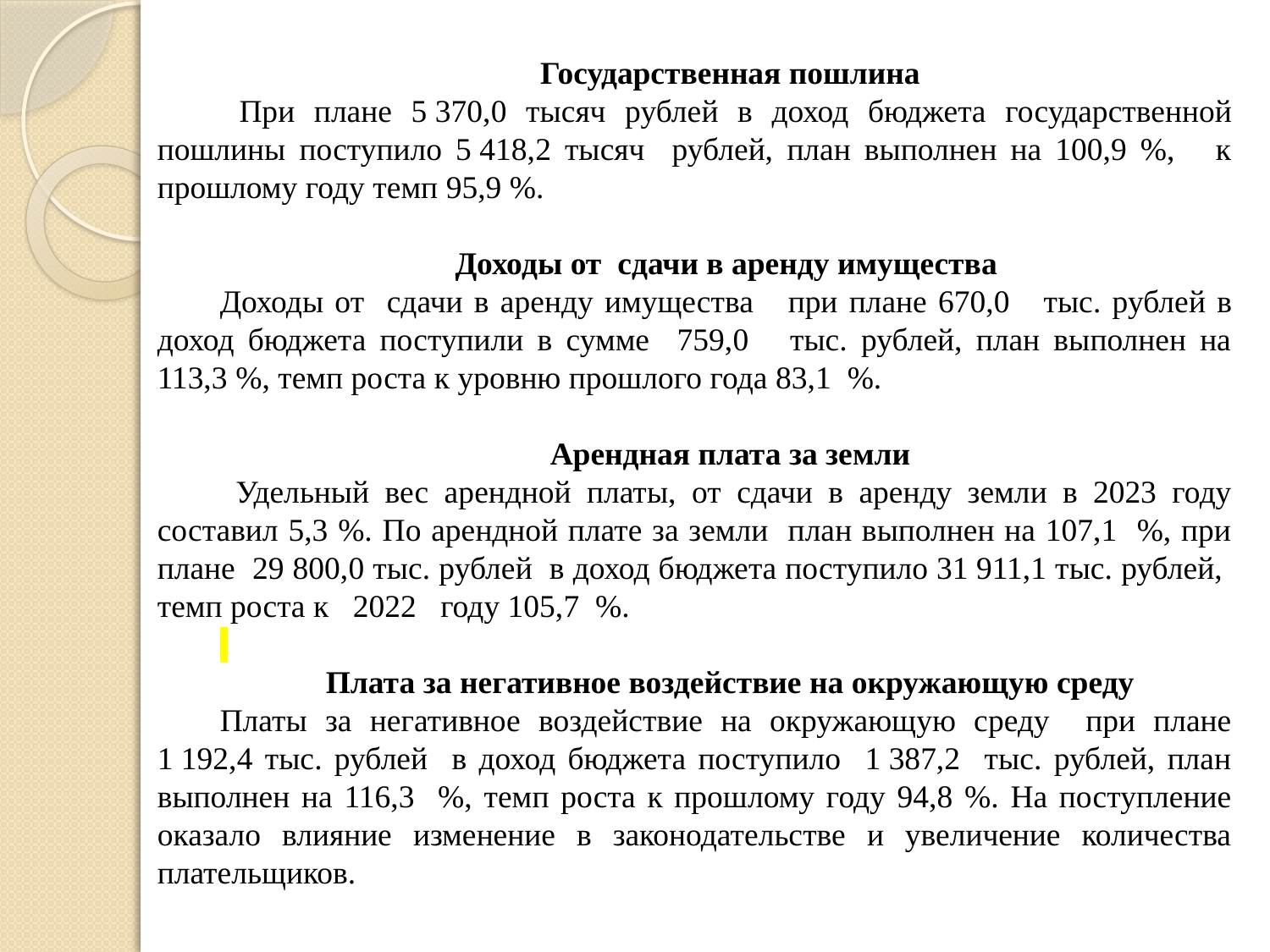

Государственная пошлина
 При плане 5 370,0 тысяч рублей в доход бюджета государственной пошлины поступило 5 418,2 тысяч  рублей, план выполнен на 100,9 %,   к прошлому году темп 95,9 %.

Доходы от  сдачи в аренду имущества
Доходы от  сдачи в аренду имущества   при плане 670,0   тыс. рублей в доход бюджета поступили в сумме  759,0   тыс. рублей, план выполнен на 113,3 %, темп роста к уровню прошлого года 83,1  %.

 Арендная плата за земли
 Удельный вес арендной платы, от сдачи в аренду земли в 2023 году составил 5,3 %. По арендной плате за земли  план выполнен на 107,1  %, при плане  29 800,0 тыс. рублей  в доход бюджета поступило 31 911,1 тыс. рублей,  темп роста к   2022   году 105,7  %.

 Плата за негативное воздействие на окружающую среду
Платы за негативное воздействие на окружающую среду  при плане 1 192,4 тыс. рублей  в доход бюджета поступило  1 387,2  тыс. рублей, план выполнен на 116,3  %, темп роста к прошлому году 94,8 %. На поступление оказало влияние изменение в законодательстве и увеличение количества плательщиков.